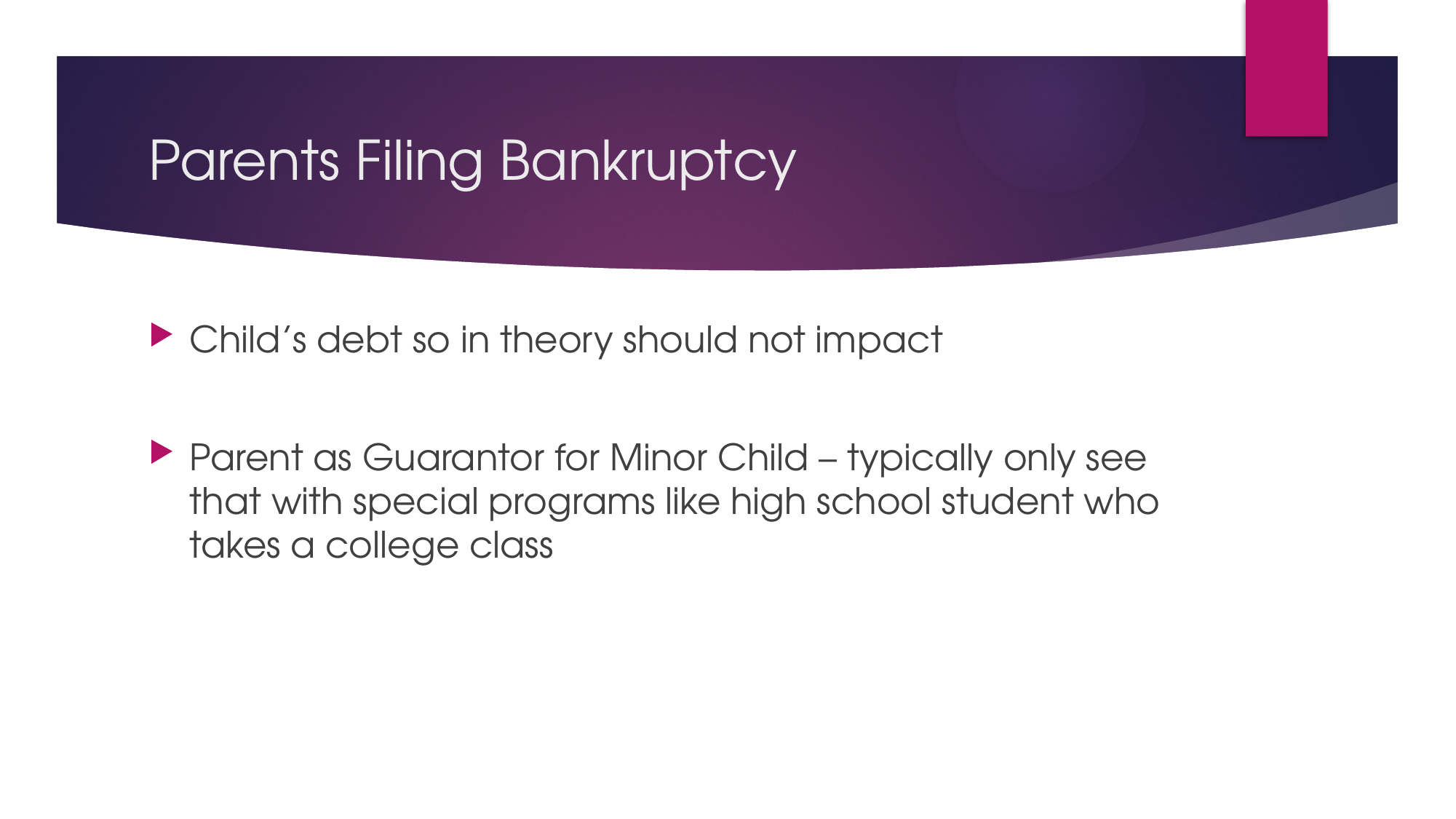

# Parents Filing Bankruptcy
Child’s debt so in theory should not impact

Parent as Guarantor for Minor Child – typically only see that with special programs like high school student who takes a college class